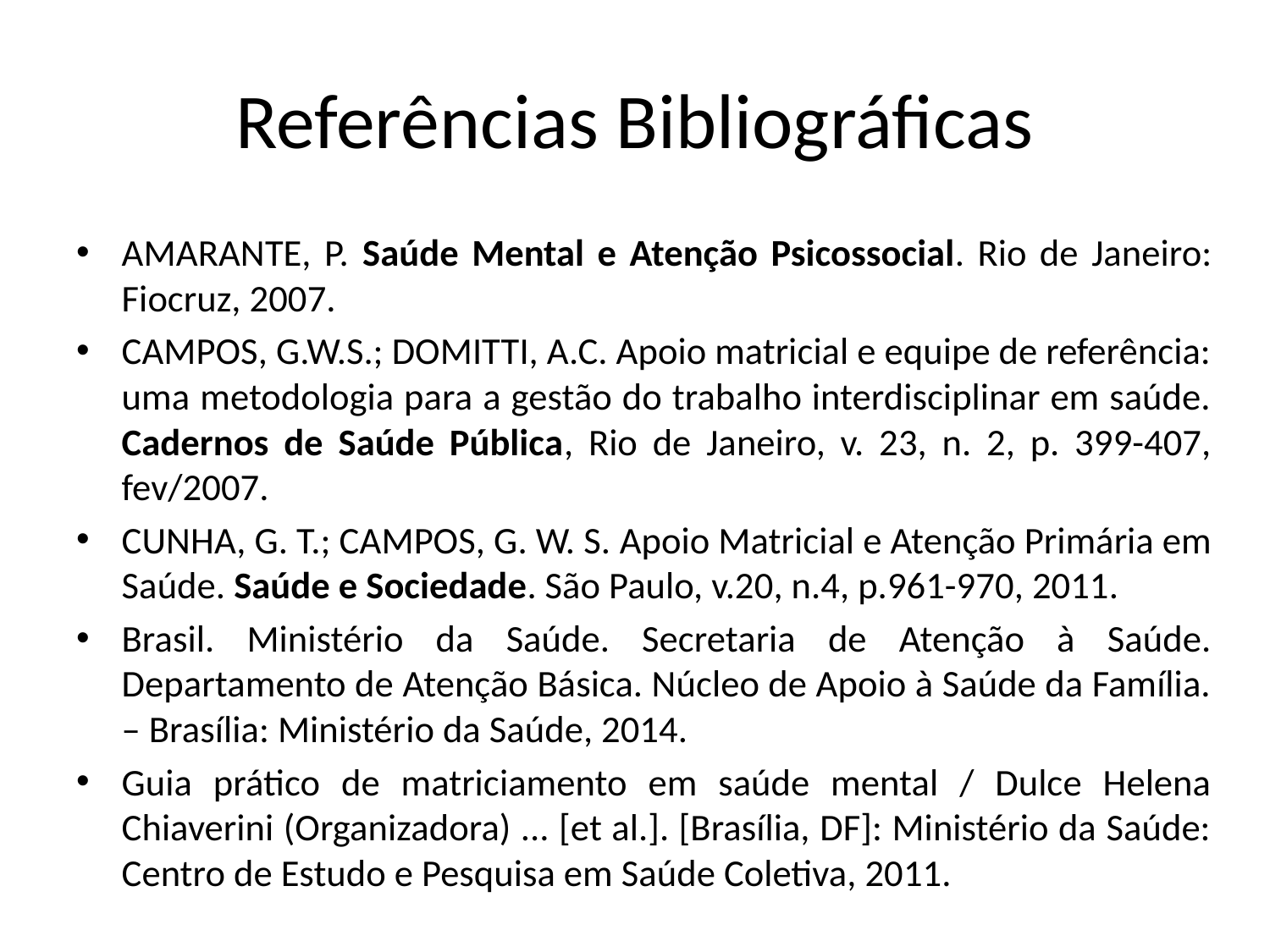

# Referências Bibliográficas
AMARANTE, P. Saúde Mental e Atenção Psicossocial. Rio de Janeiro: Fiocruz, 2007.
CAMPOS, G.W.S.; DOMITTI, A.C. Apoio matricial e equipe de referência: uma metodologia para a gestão do trabalho interdisciplinar em saúde. Cadernos de Saúde Pública, Rio de Janeiro, v. 23, n. 2, p. 399-407, fev/2007.
CUNHA, G. T.; CAMPOS, G. W. S. Apoio Matricial e Atenção Primária em Saúde. Saúde e Sociedade. São Paulo, v.20, n.4, p.961-970, 2011.
Brasil. Ministério da Saúde. Secretaria de Atenção à Saúde. Departamento de Atenção Básica. Núcleo de Apoio à Saúde da Família. – Brasília: Ministério da Saúde, 2014.
Guia prático de matriciamento em saúde mental / Dulce Helena Chiaverini (Organizadora) ... [et al.]. [Brasília, DF]: Ministério da Saúde: Centro de Estudo e Pesquisa em Saúde Coletiva, 2011.